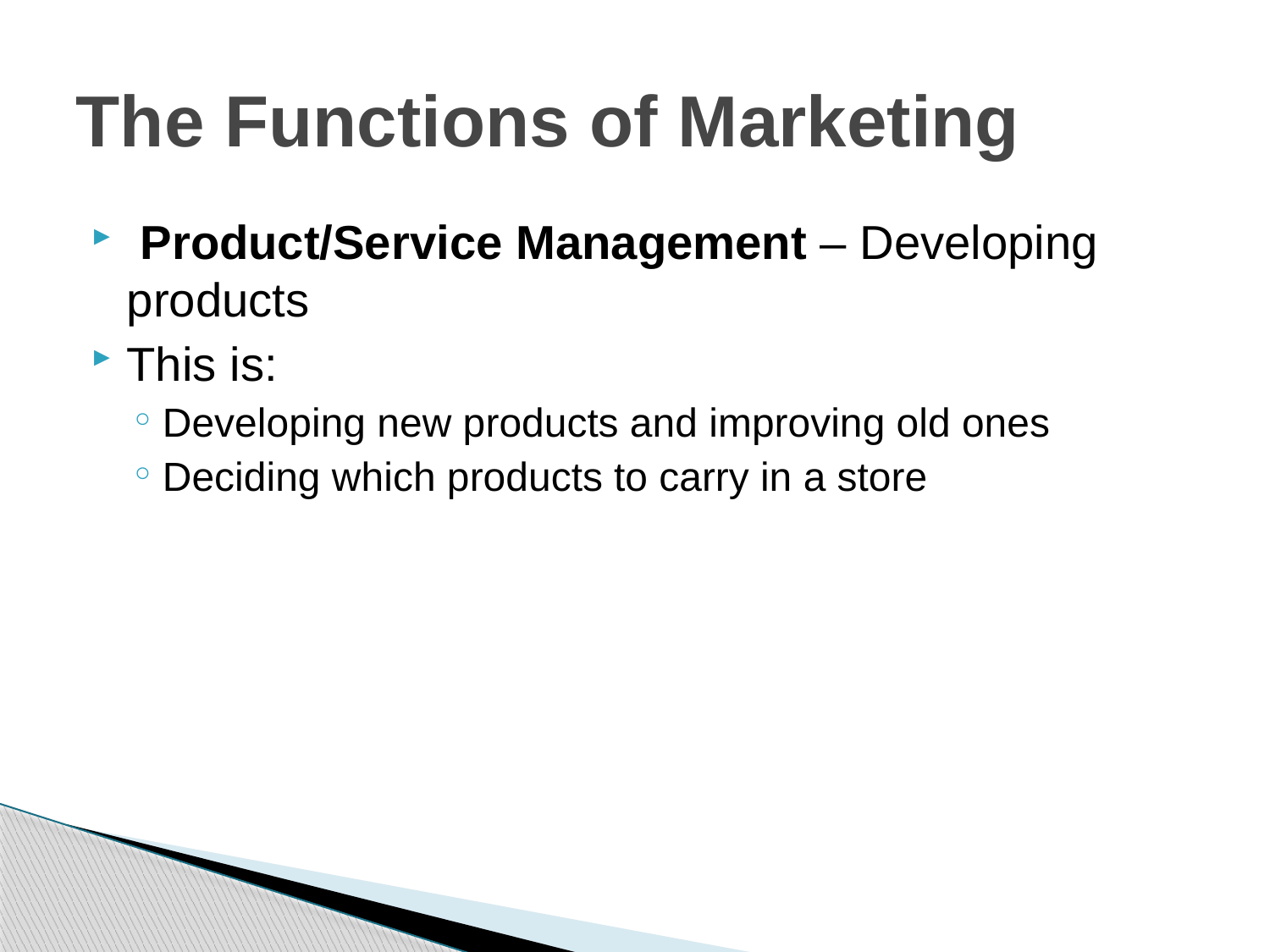

# The Functions of Marketing
 Product/Service Management – Developing products
This is:
Developing new products and improving old ones
Deciding which products to carry in a store